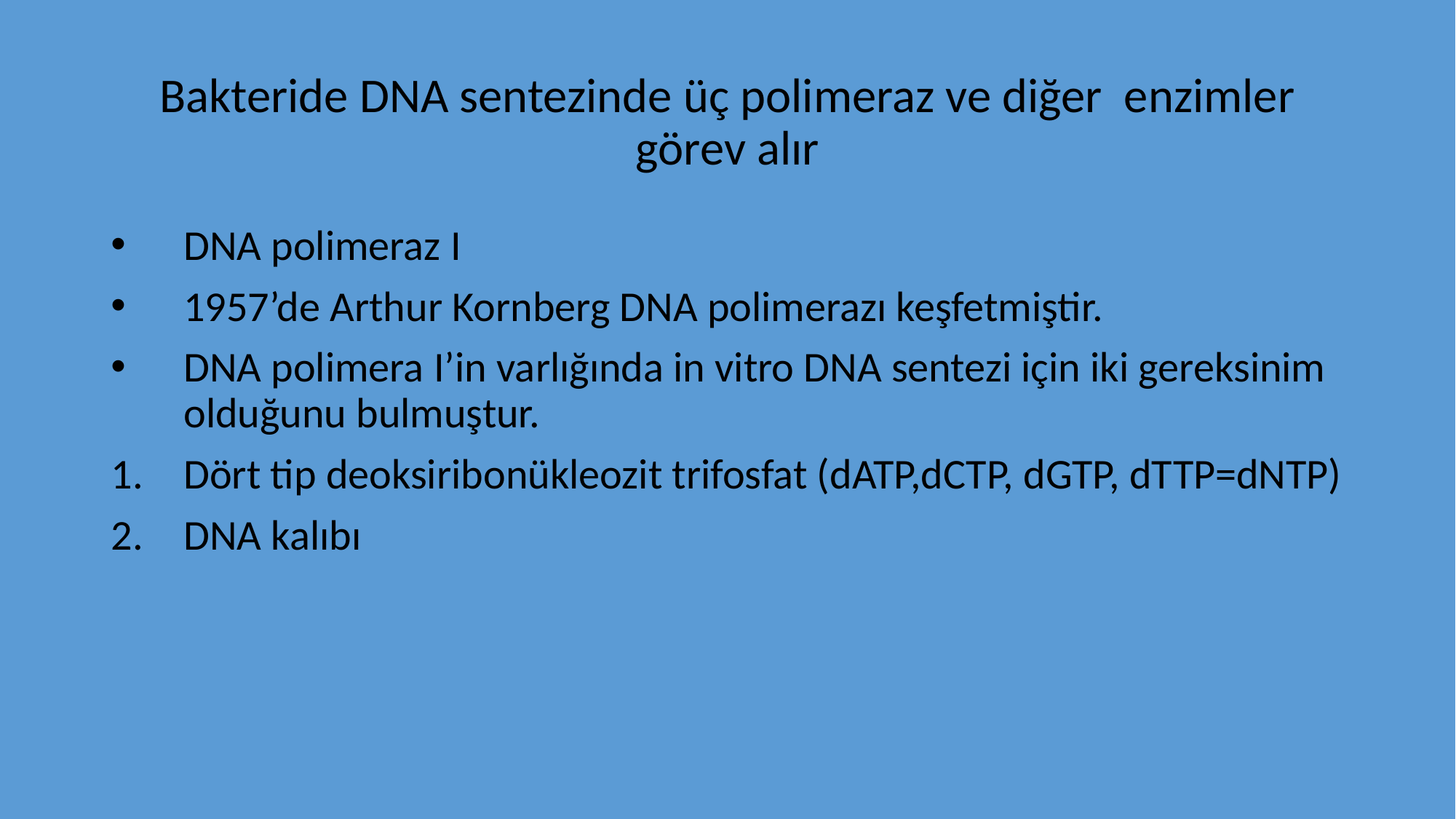

# Bakteride DNA sentezinde üç polimeraz ve diğer  enzimler görev alır
DNA polimeraz I
1957’de Arthur Kornberg DNA polimerazı keşfetmiştir.
DNA polimera I’in varlığında in vitro DNA sentezi için iki gereksinim olduğunu bulmuştur.
Dört tip deoksiribonükleozit trifosfat (dATP,dCTP, dGTP, dTTP=dNTP)
DNA kalıbı